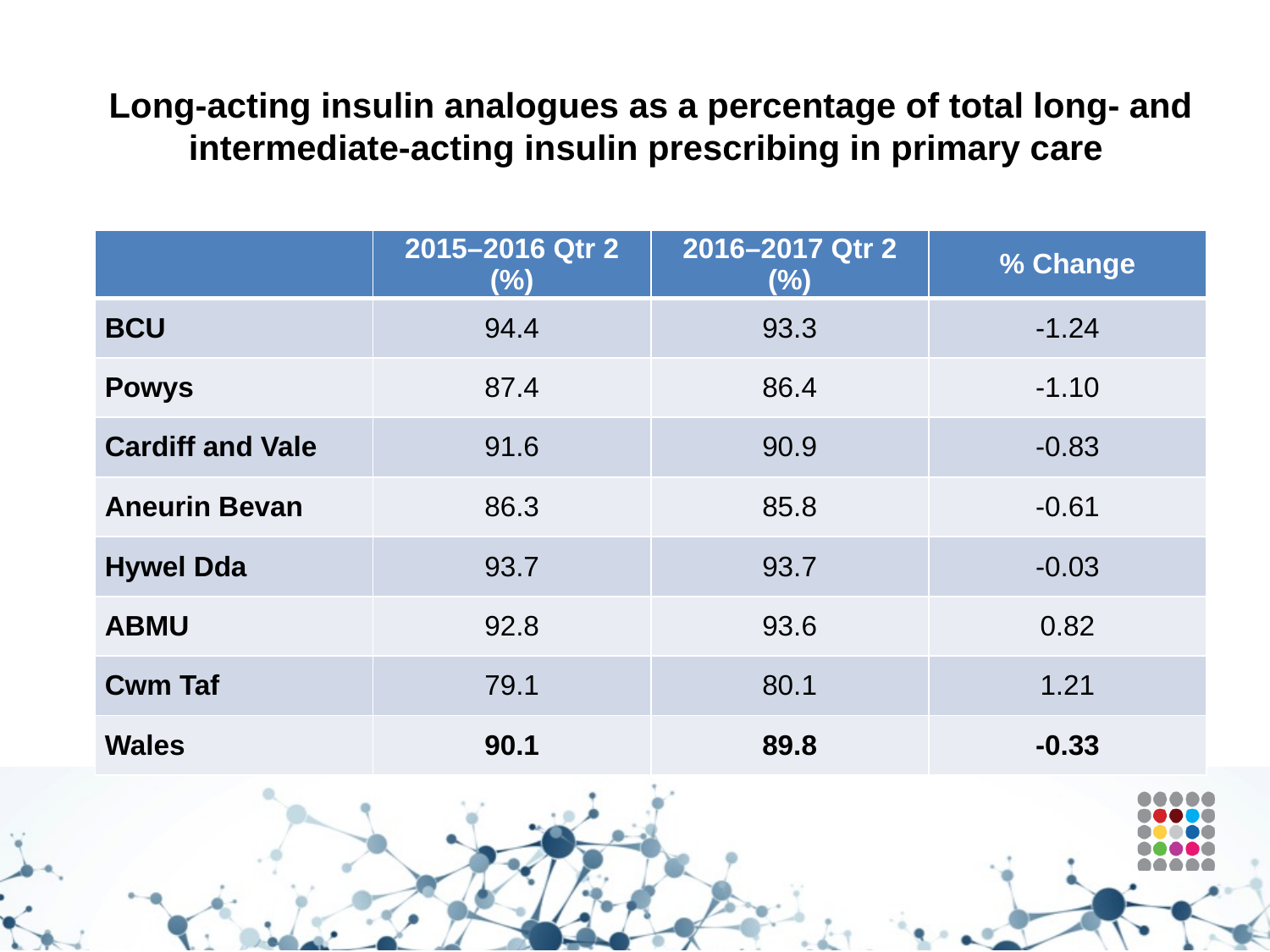

# Long-acting insulin analogues as a percentage of total long- and intermediate-acting insulin prescribing in primary care
|  | 2015–2016 Qtr 2 (%) | 2016–2017 Qtr 2 (%) | % Change |
| --- | --- | --- | --- |
| BCU | 94.4 | 93.3 | -1.24 |
| Powys | 87.4 | 86.4 | -1.10 |
| Cardiff and Vale | 91.6 | 90.9 | -0.83 |
| Aneurin Bevan | 86.3 | 85.8 | -0.61 |
| Hywel Dda | 93.7 | 93.7 | -0.03 |
| ABMU | 92.8 | 93.6 | 0.82 |
| Cwm Taf | 79.1 | 80.1 | 1.21 |
| Wales | 90.1 | 89.8 | -0.33 |